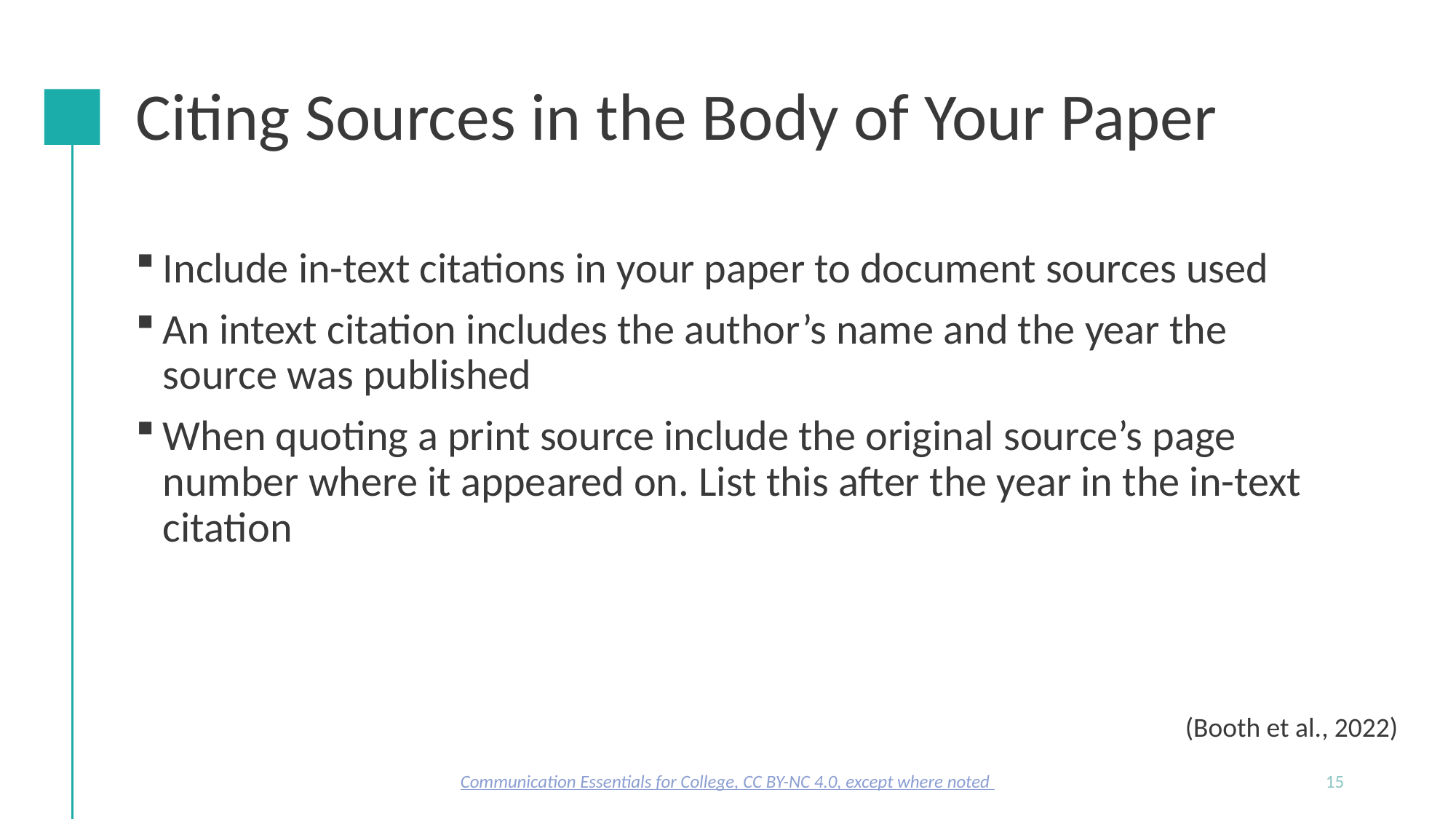

# Citing Sources in the Body of Your Paper
Include in-text citations in your paper to document sources used
An intext citation includes the author’s name and the year the source was published
When quoting a print source include the original source’s page number where it appeared on. List this after the year in the in-text citation

(Booth et al., 2022)
Communication Essentials for College, CC BY-NC 4.0, except where noted
15